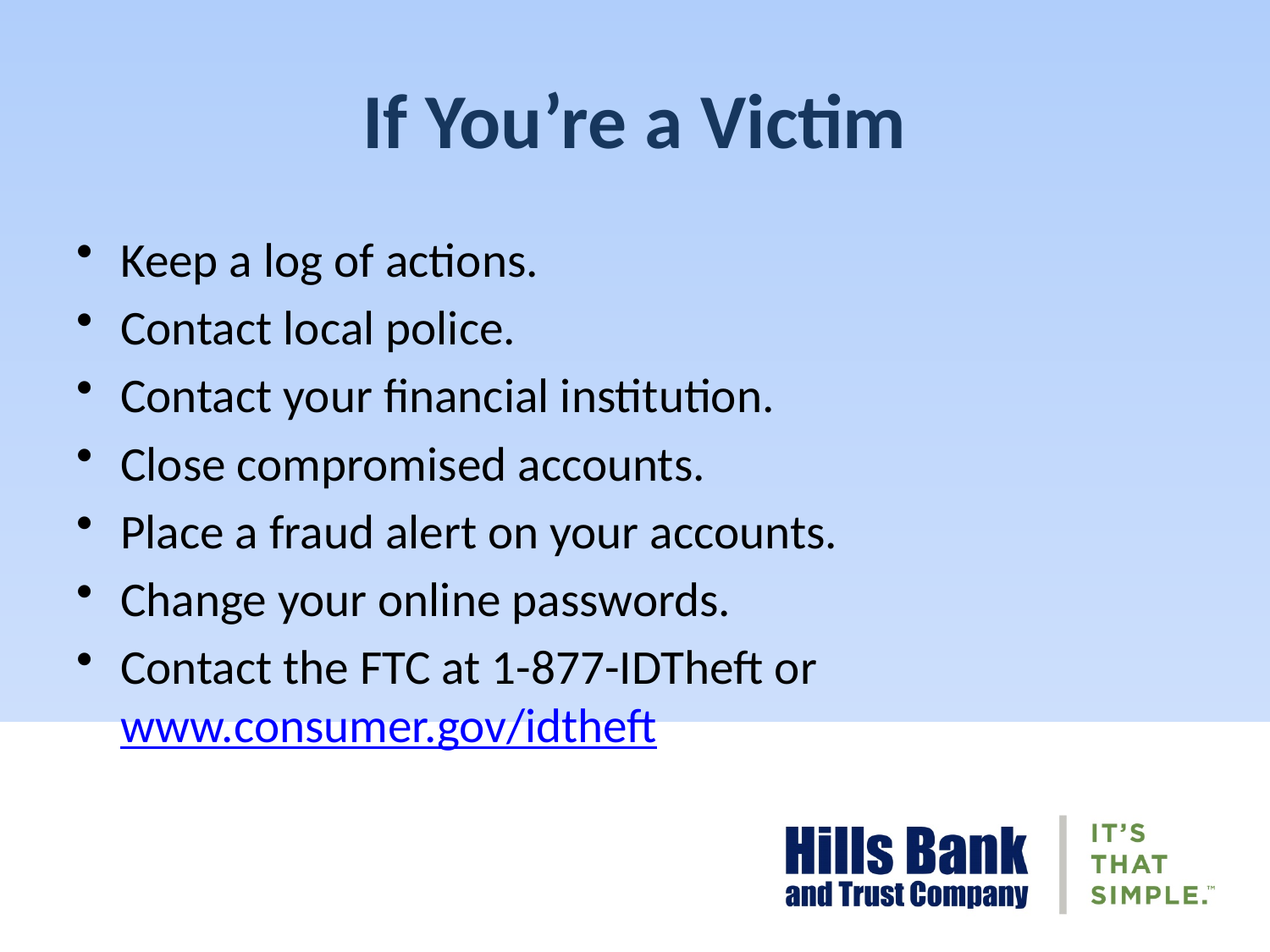

# If You’re a Victim
Keep a log of actions.
Contact local police.
Contact your financial institution.
Close compromised accounts.
Place a fraud alert on your accounts.
Change your online passwords.
Contact the FTC at 1-877-IDTheft or www.consumer.gov/idtheft